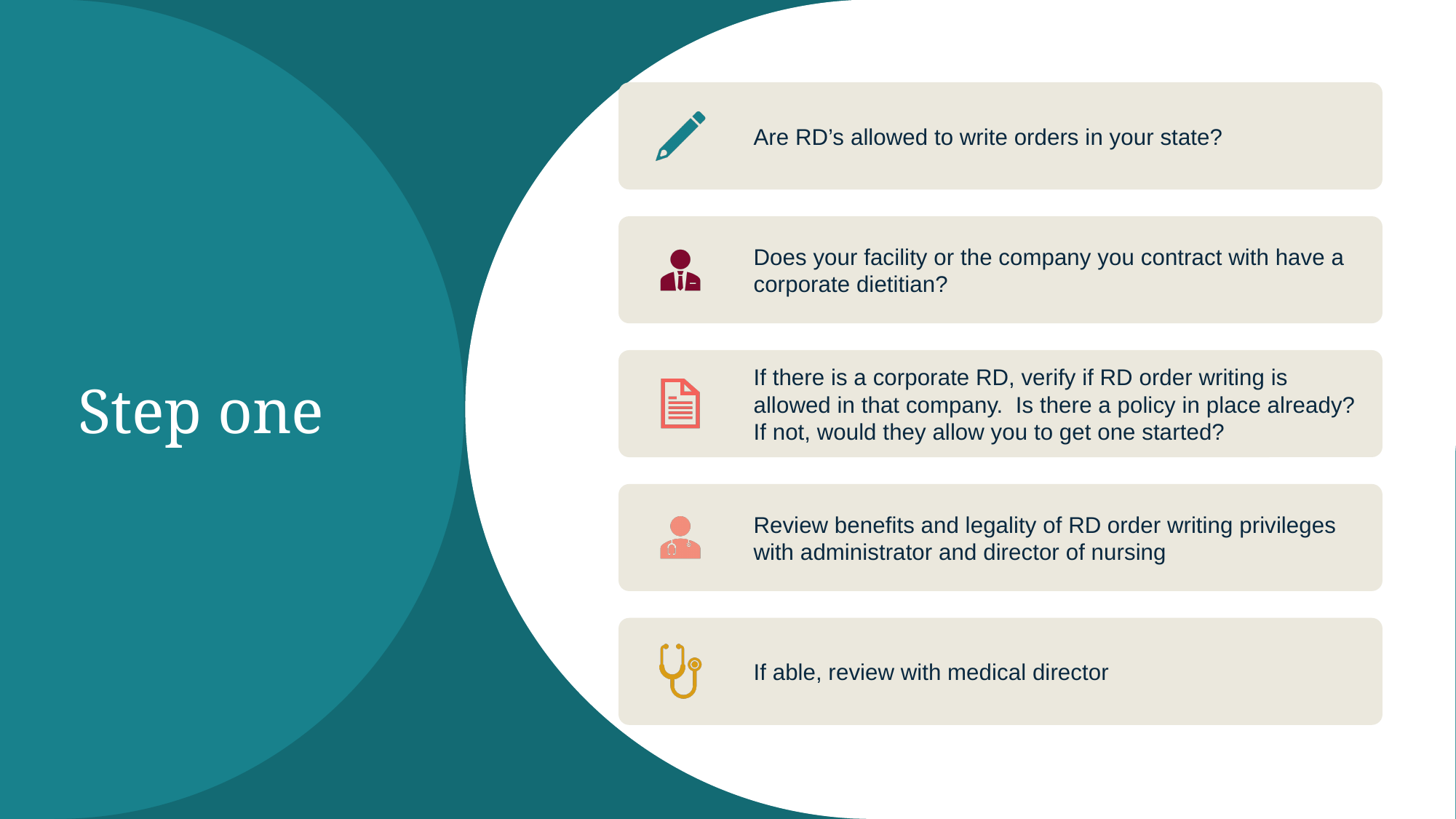

# Step one

Are RD’s allowed to write orders in your state?

Does your facility or the company you contract with have a corporate dietitian?

If there is a corporate RD, verify if RD order writing is allowed in that company.  Is there a policy in place already?  If not, would they allow you to get one started?

Review benefits and legality of RD order writing privileges with administrator and director of nursing

If able, review with medical director